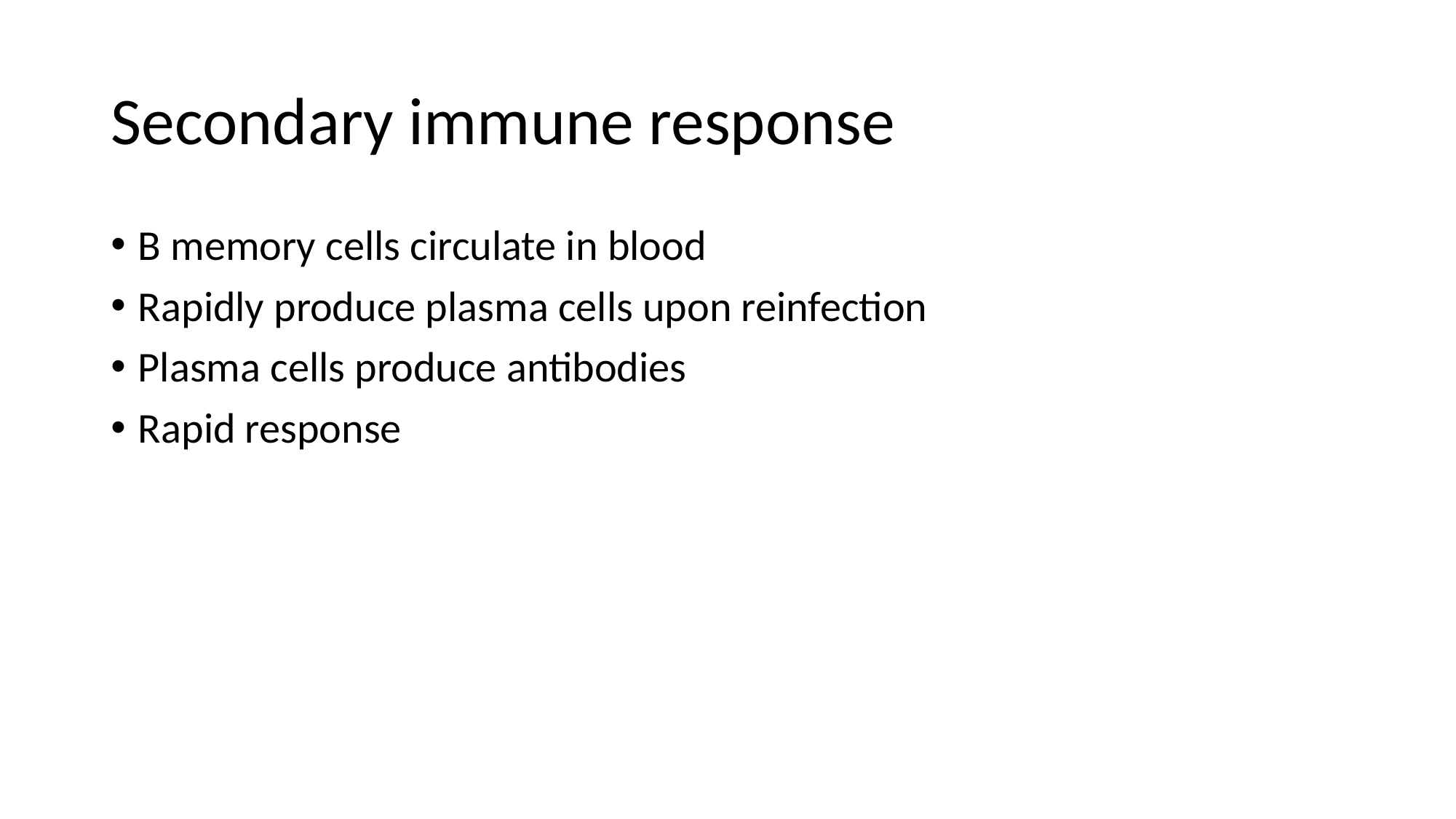

# Secondary immune response
B memory cells circulate in blood
Rapidly produce plasma cells upon reinfection
Plasma cells produce antibodies
Rapid response